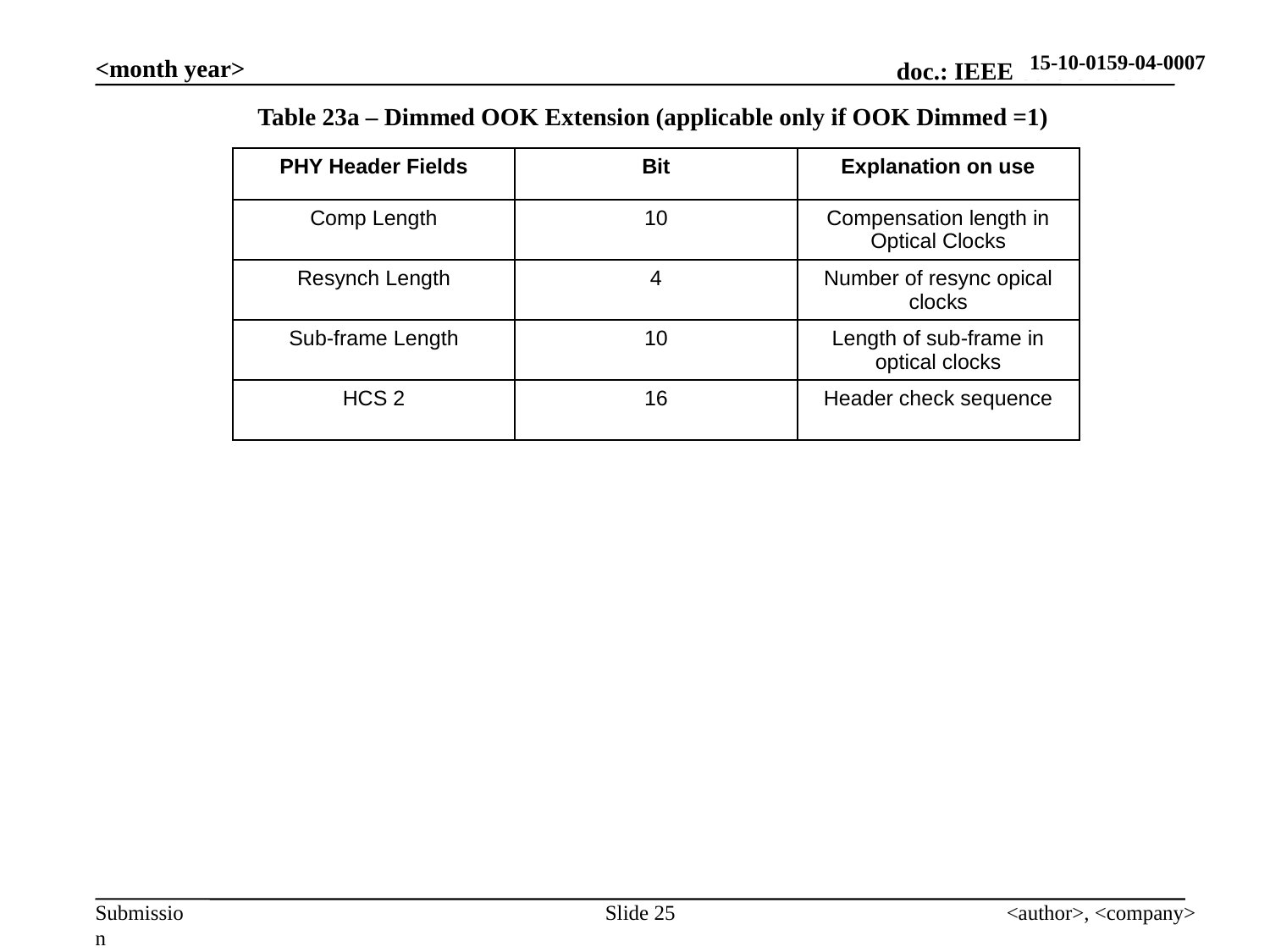

<month year>
Table 23a – Dimmed OOK Extension (applicable only if OOK Dimmed =1)
| PHY Header Fields | Bit | Explanation on use |
| --- | --- | --- |
| Comp Length | 10 | Compensation length in Optical Clocks |
| Resynch Length | 4 | Number of resync opical clocks |
| Sub-frame Length | 10 | Length of sub-frame in optical clocks |
| HCS 2 | 16 | Header check sequence |
Slide 25
<author>, <company>